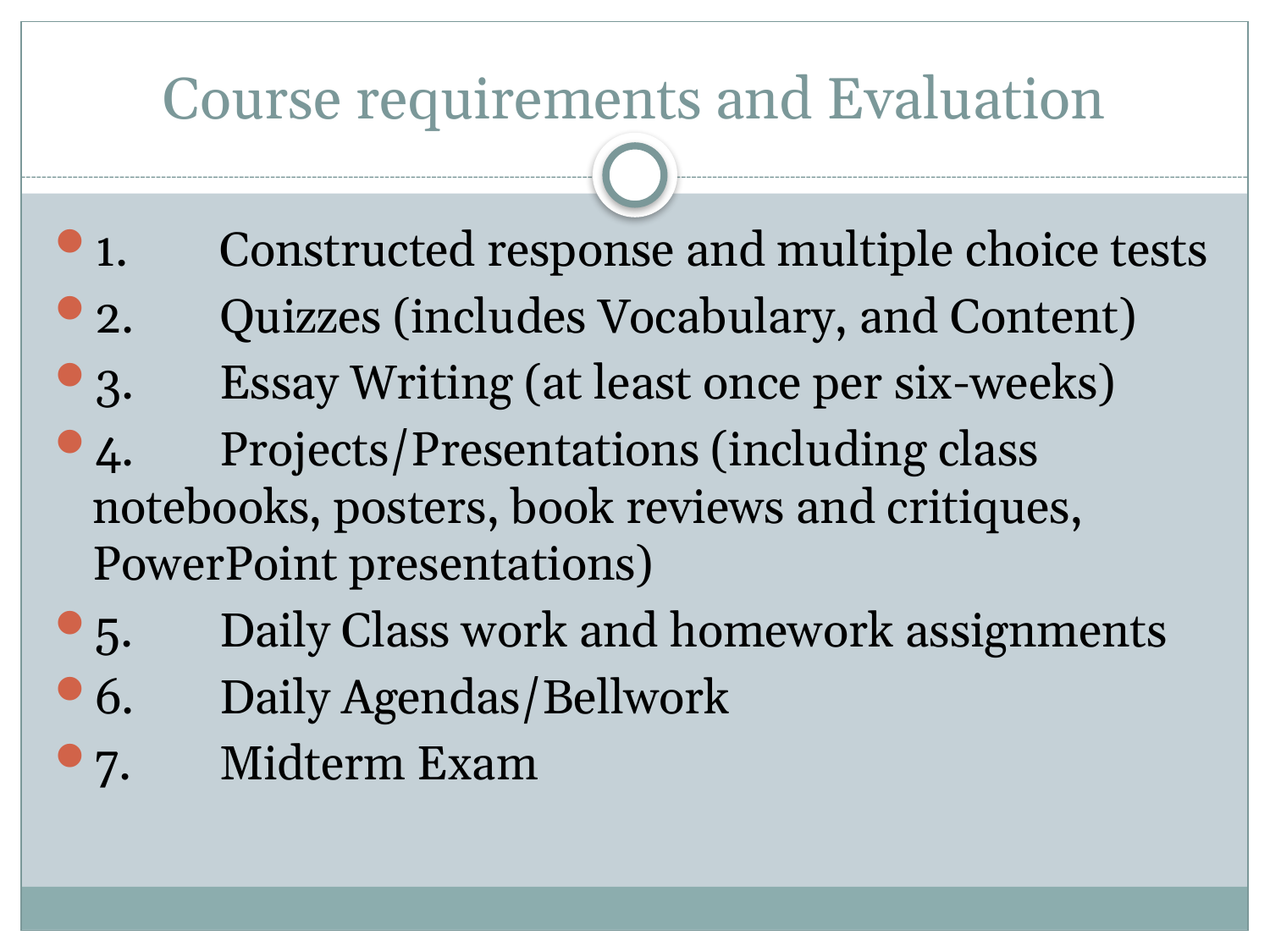

# Course requirements and Evaluation
1.	Constructed response and multiple choice tests
2.	Quizzes (includes Vocabulary, and Content)
3.	Essay Writing (at least once per six-weeks)
4.	Projects/Presentations (including class notebooks, posters, book reviews and critiques, PowerPoint presentations)
5.	Daily Class work and homework assignments
6.	Daily Agendas/Bellwork
7.	Midterm Exam